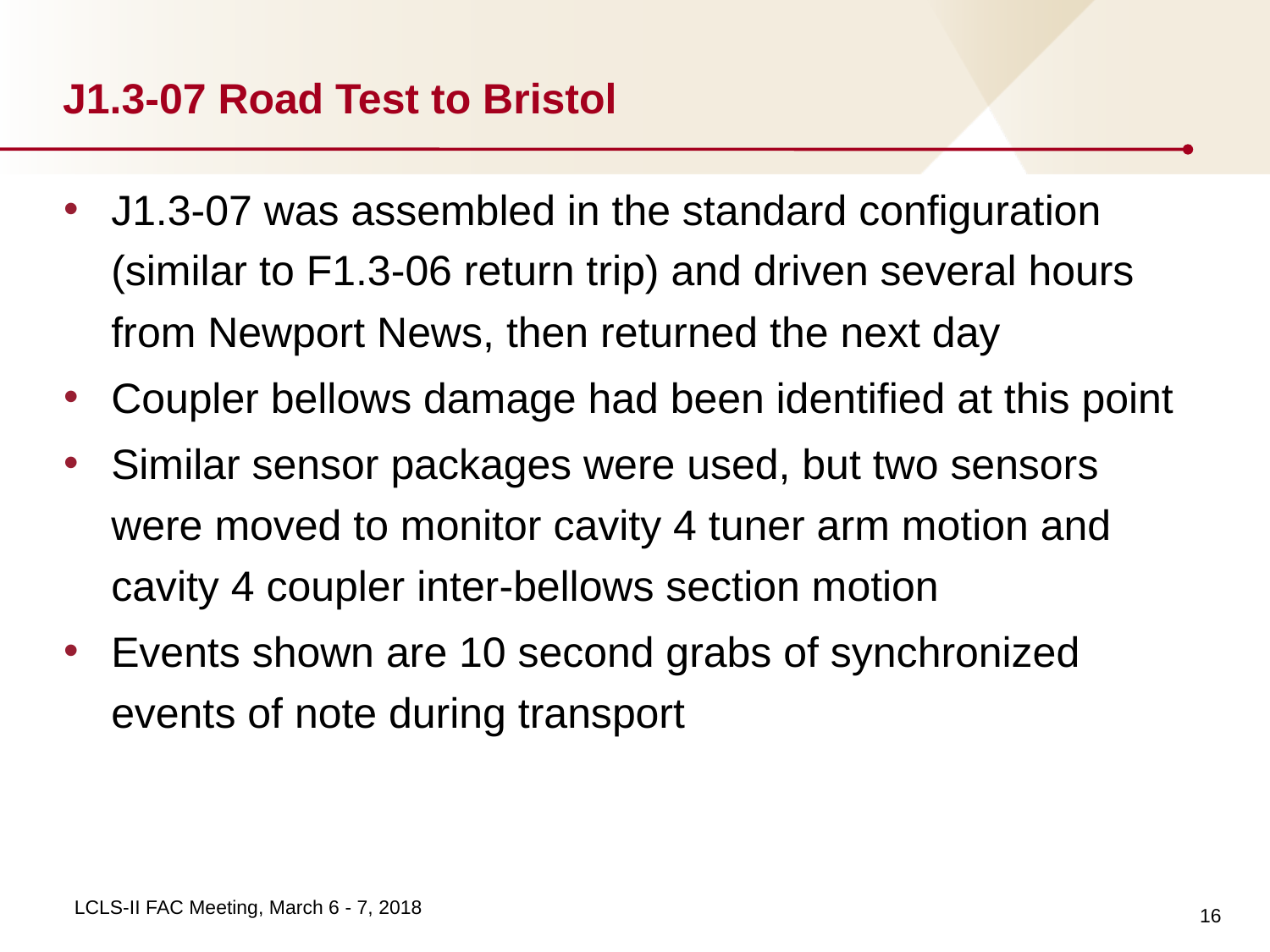

# J1.3-07 Road Test to Bristol
J1.3-07 was assembled in the standard configuration (similar to F1.3-06 return trip) and driven several hours from Newport News, then returned the next day
Coupler bellows damage had been identified at this point
Similar sensor packages were used, but two sensors were moved to monitor cavity 4 tuner arm motion and cavity 4 coupler inter-bellows section motion
Events shown are 10 second grabs of synchronized events of note during transport
16
LCLS-II FAC Meeting, March 6 - 7, 2018